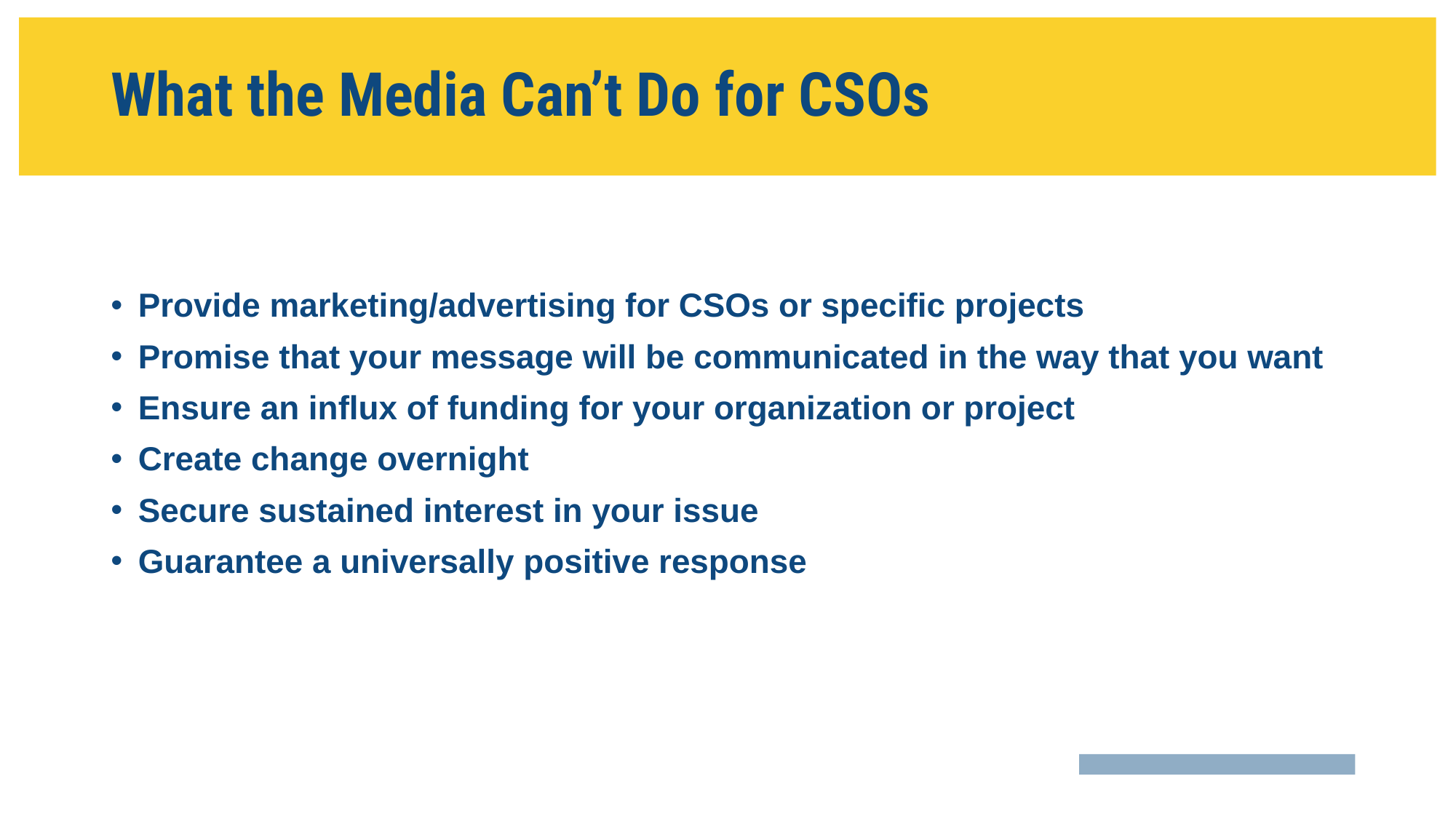

# What the Media Can’t Do for CSOs
Provide marketing/advertising for CSOs or specific projects
Promise that your message will be communicated in the way that you want
Ensure an influx of funding for your organization or project
Create change overnight
Secure sustained interest in your issue
Guarantee a universally positive response